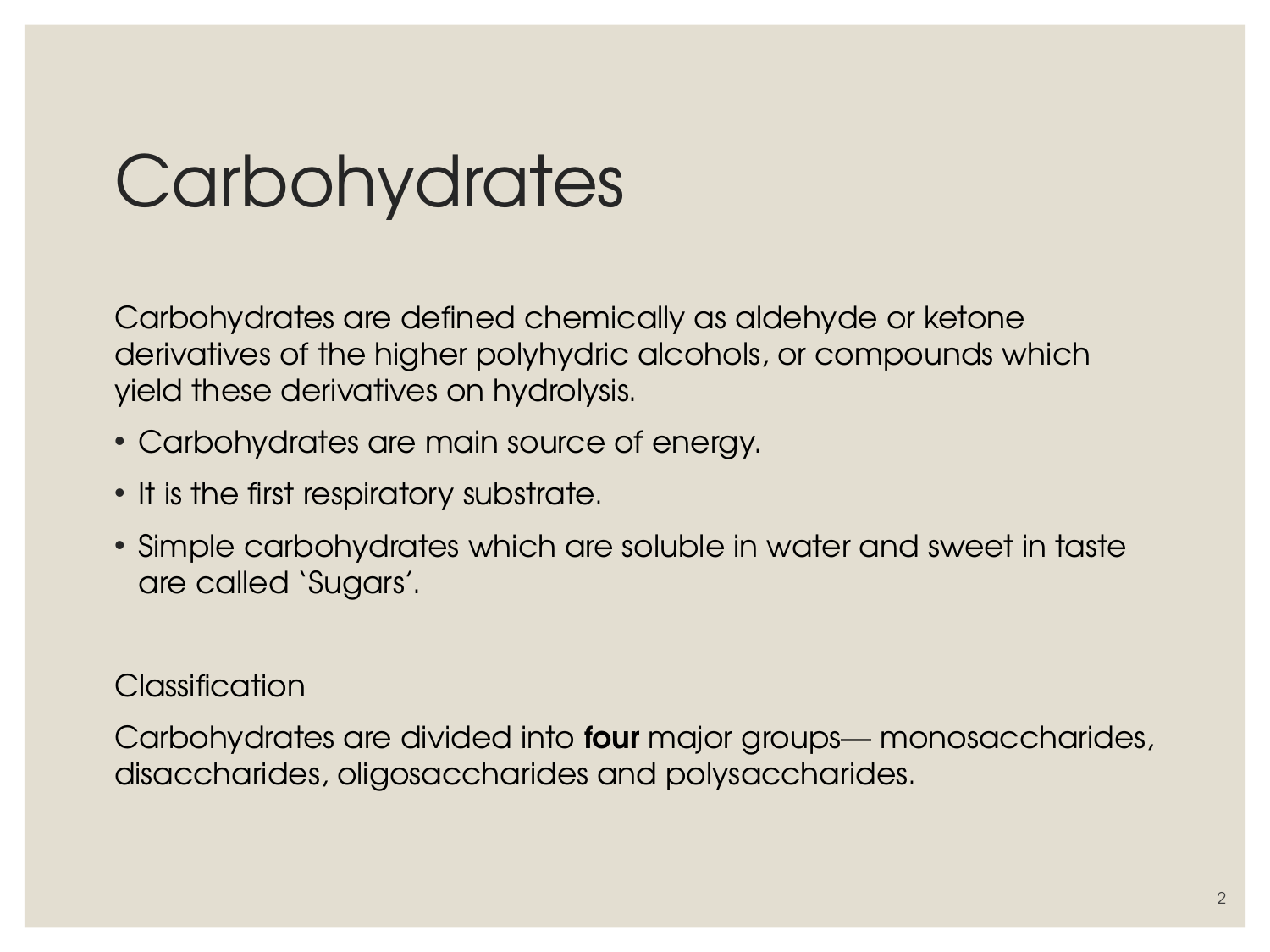

# Carbohydrates
Carbohydrates are defined chemically as aldehyde or ketone derivatives of the higher polyhydric alcohols, or compounds which yield these derivatives on hydrolysis.
Carbohydrates are main source of energy.
It is the first respiratory substrate.
Simple carbohydrates which are soluble in water and sweet in taste are called ‘Sugars’.

Classification
Carbohydrates are divided into four major groups— monosaccharides, disaccharides, oligosaccharides and polysaccharides.
2